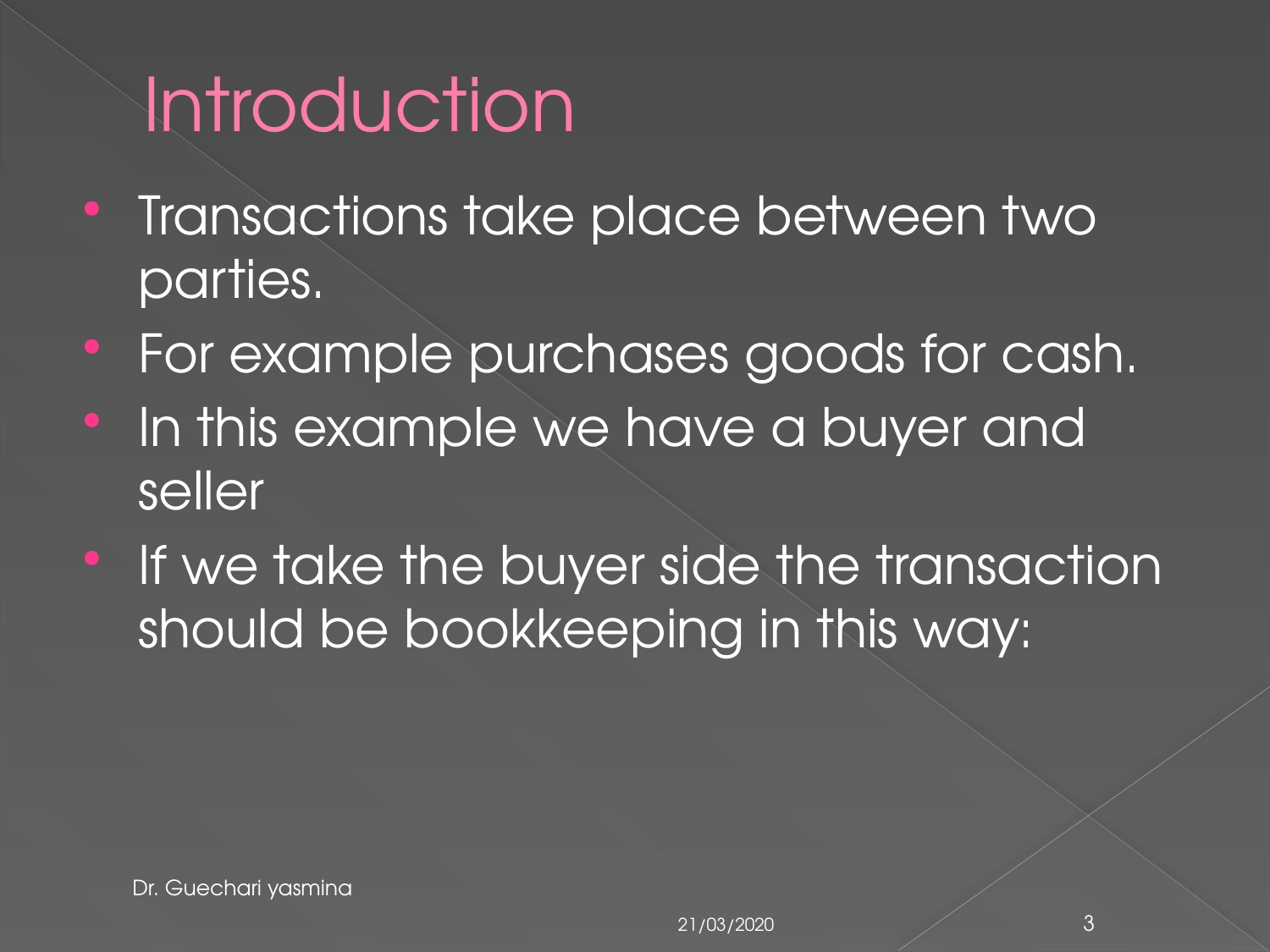

# Introduction
Transactions take place between two parties.
For example purchases goods for cash.
In this example we have a buyer and seller
If we take the buyer side the transaction should be bookkeeping in this way:
Dr. Guechari yasmina
21/03/2020
3